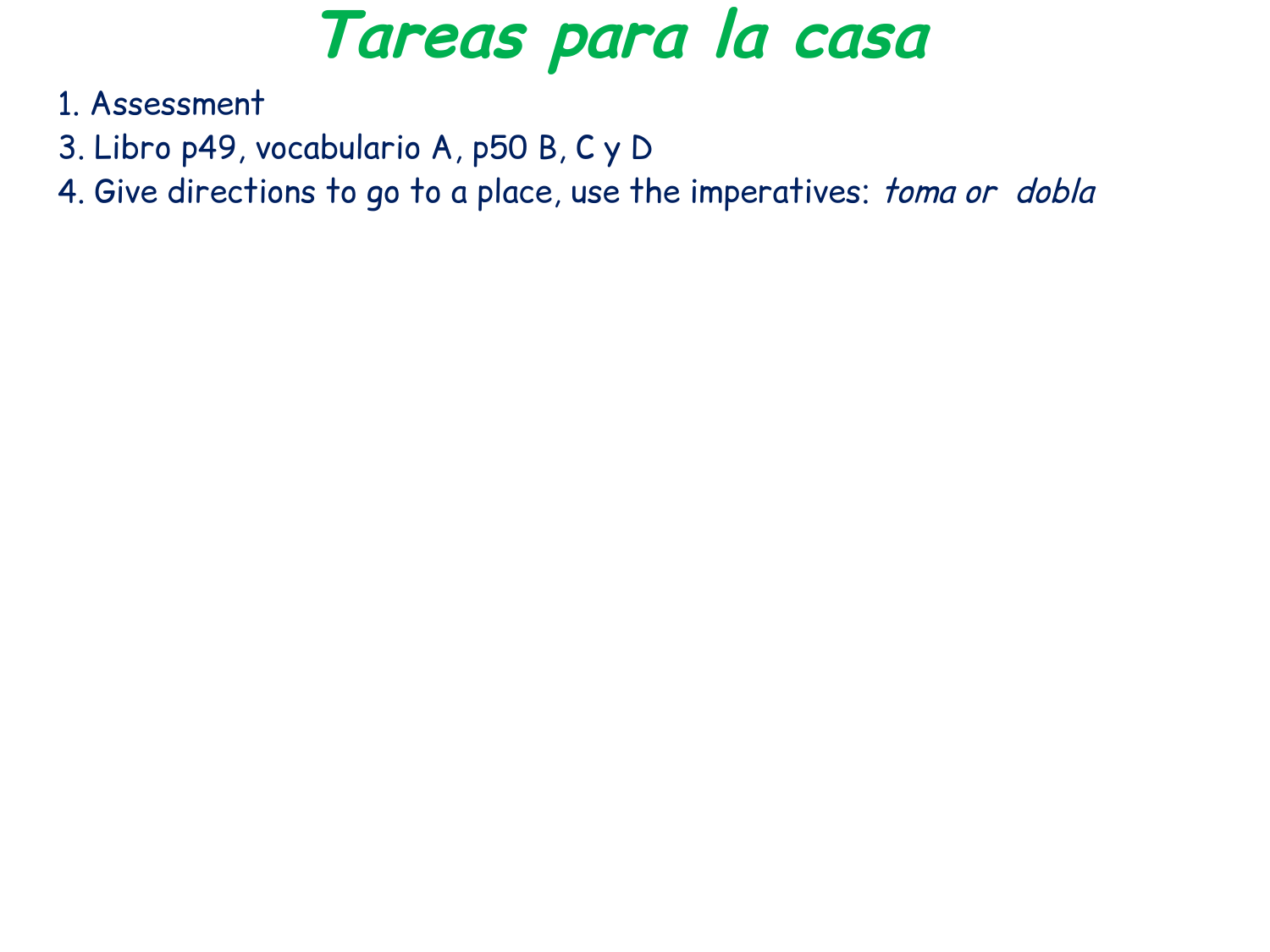

# Tareas para la casa
1. Assessment
3. Libro p49, vocabulario A, p50 B, C y D
4. Give directions to go to a place, use the imperatives: toma or  dobla